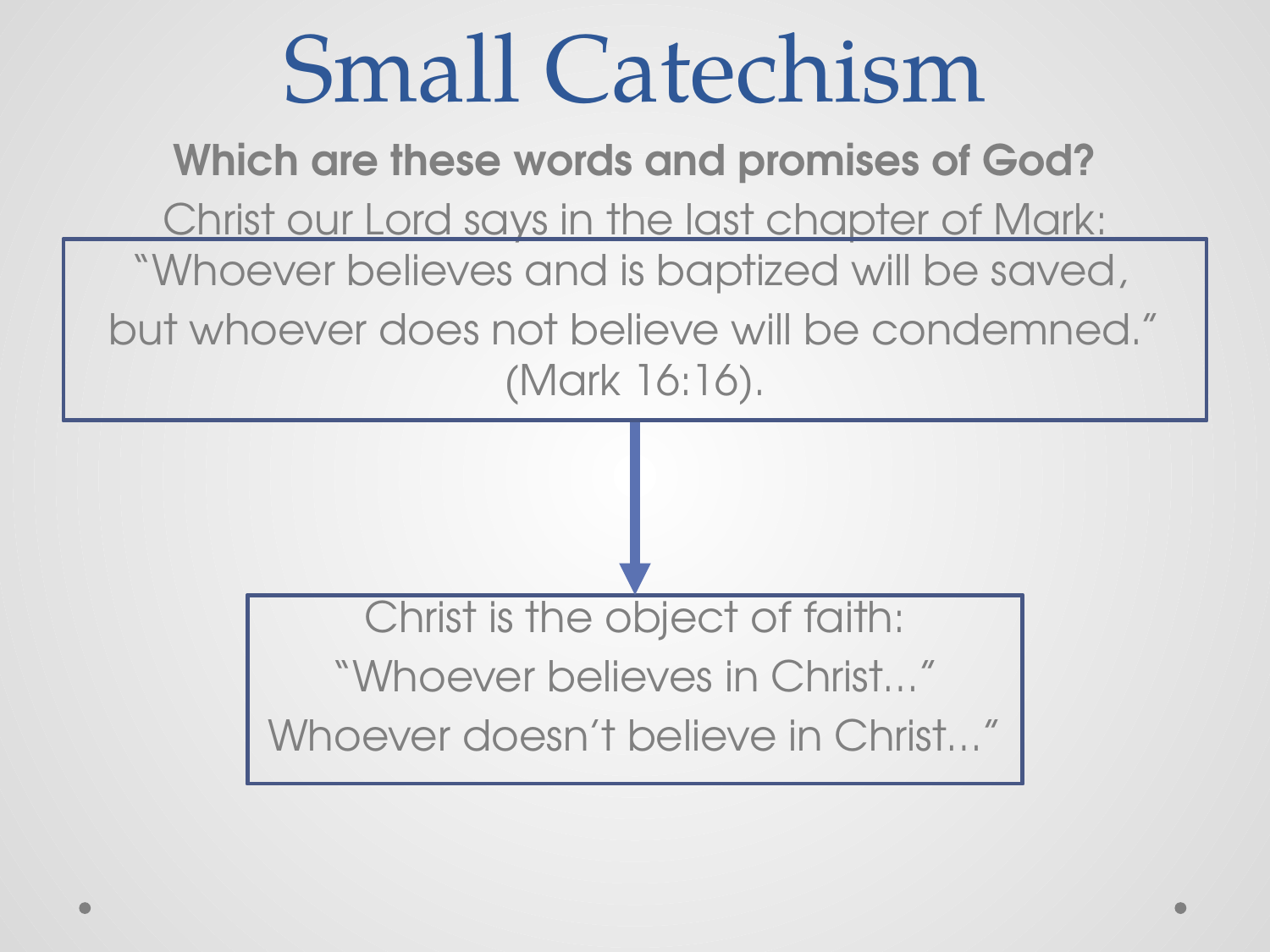

# Small Catechism
Which are these words and promises of God?
Christ our Lord says in the last chapter of Mark: “Whoever believes and is baptized will be saved,
but whoever does not believe will be condemned.” (Mark 16:16).

Christ is the object of faith:
“Whoever believes in Christ…”
Whoever doesn’t believe in Christ…”